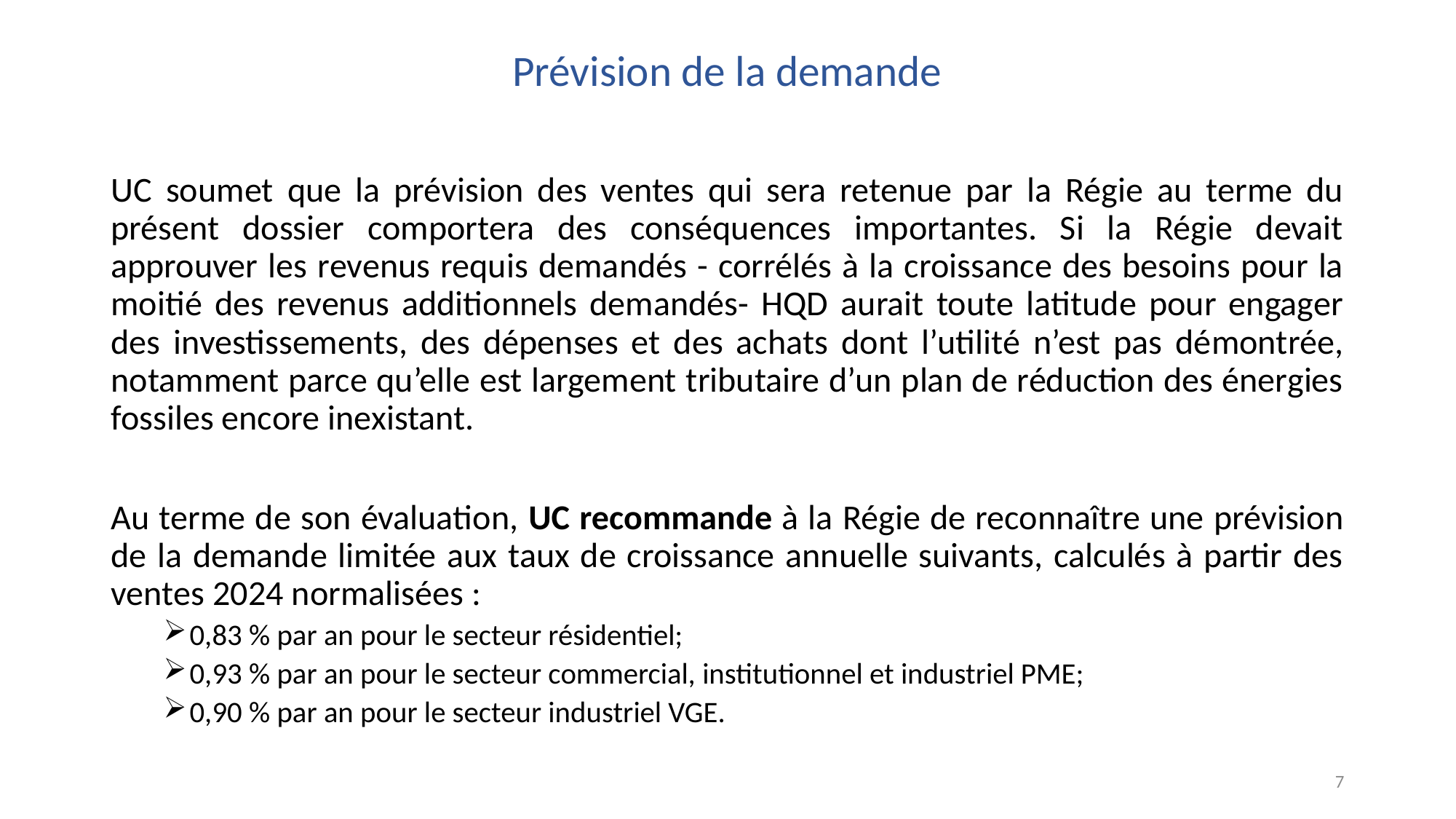

# Prévision de la demande

UC soumet que la prévision des ventes qui sera retenue par la Régie au terme du présent dossier comportera des conséquences importantes. Si la Régie devait approuver les revenus requis demandés - corrélés à la croissance des besoins pour la moitié des revenus additionnels demandés- HQD aurait toute latitude pour engager des investissements, des dépenses et des achats dont l’utilité n’est pas démontrée, notamment parce qu’elle est largement tributaire d’un plan de réduction des énergies fossiles encore inexistant.

Au terme de son évaluation, UC recommande à la Régie de reconnaître une prévision de la demande limitée aux taux de croissance annuelle suivants, calculés à partir des ventes 2024 normalisées :
0,83 % par an pour le secteur résidentiel;
0,93 % par an pour le secteur commercial, institutionnel et industriel PME;
0,90 % par an pour le secteur industriel VGE.
7